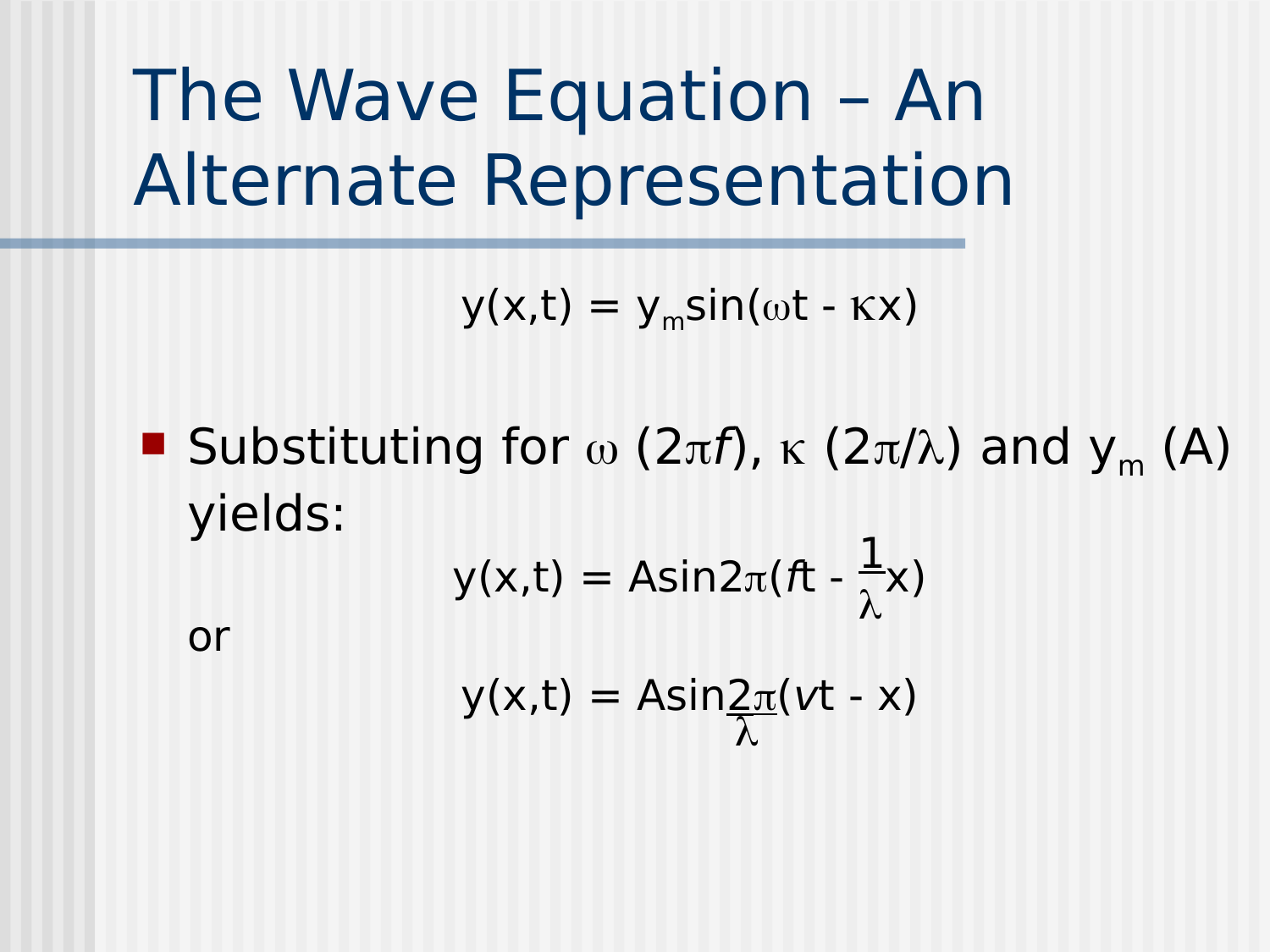

# The Wave Equation – An Alternate Representation
y(x,t) = ymsin(ωt - κx)

Substituting for ω (2πf), κ (2π/λ) and ym (A) yields:
y(x,t) = Asin2π(ft -   x)
	or
y(x,t) = Asin2π(vt - x)
1
λ
λ